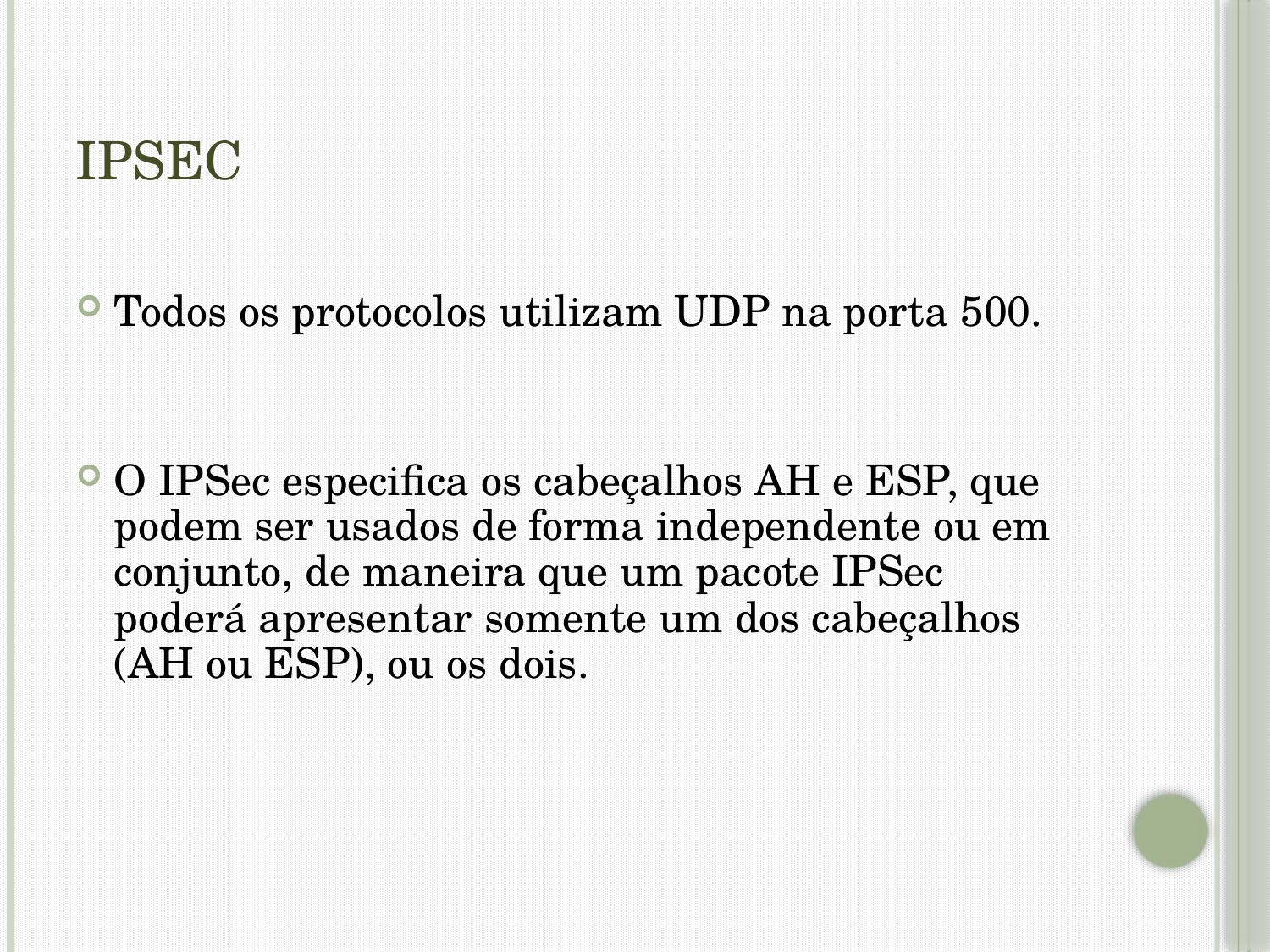

# IPSec

Todos os protocolos utilizam UDP na porta 500.

O IPSec especifica os cabeçalhos AH e ESP, que podem ser usados de forma independente ou em conjunto, de maneira que um pacote IPSec poderá apresentar somente um dos cabeçalhos (AH ou ESP), ou os dois.